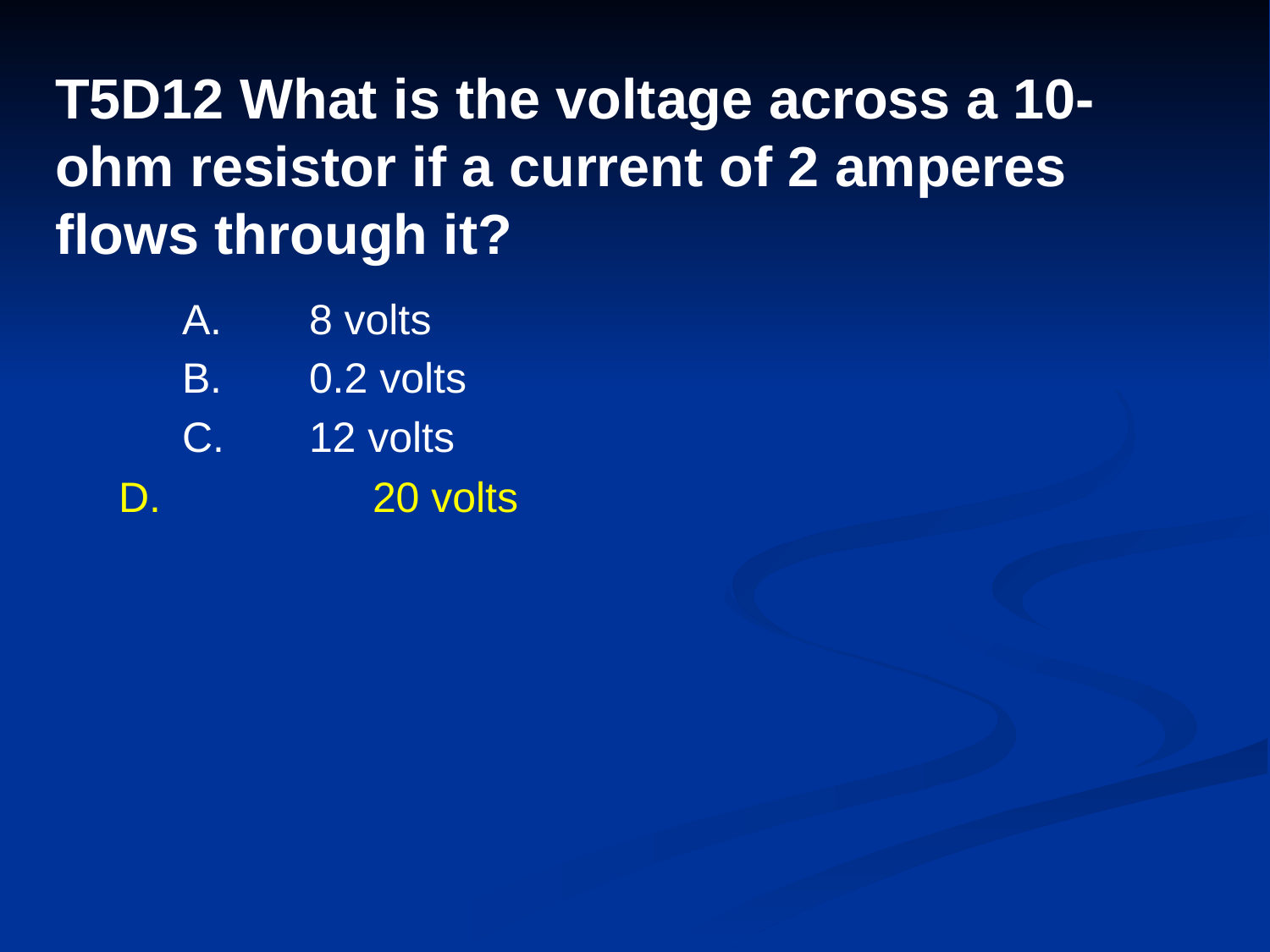

# T5D12 What is the voltage across a 10-ohm resistor if a current of 2 amperes flows through it?
	A.	8 volts
	B.	0.2 volts
 	C. 	12 volts
D.		20 volts